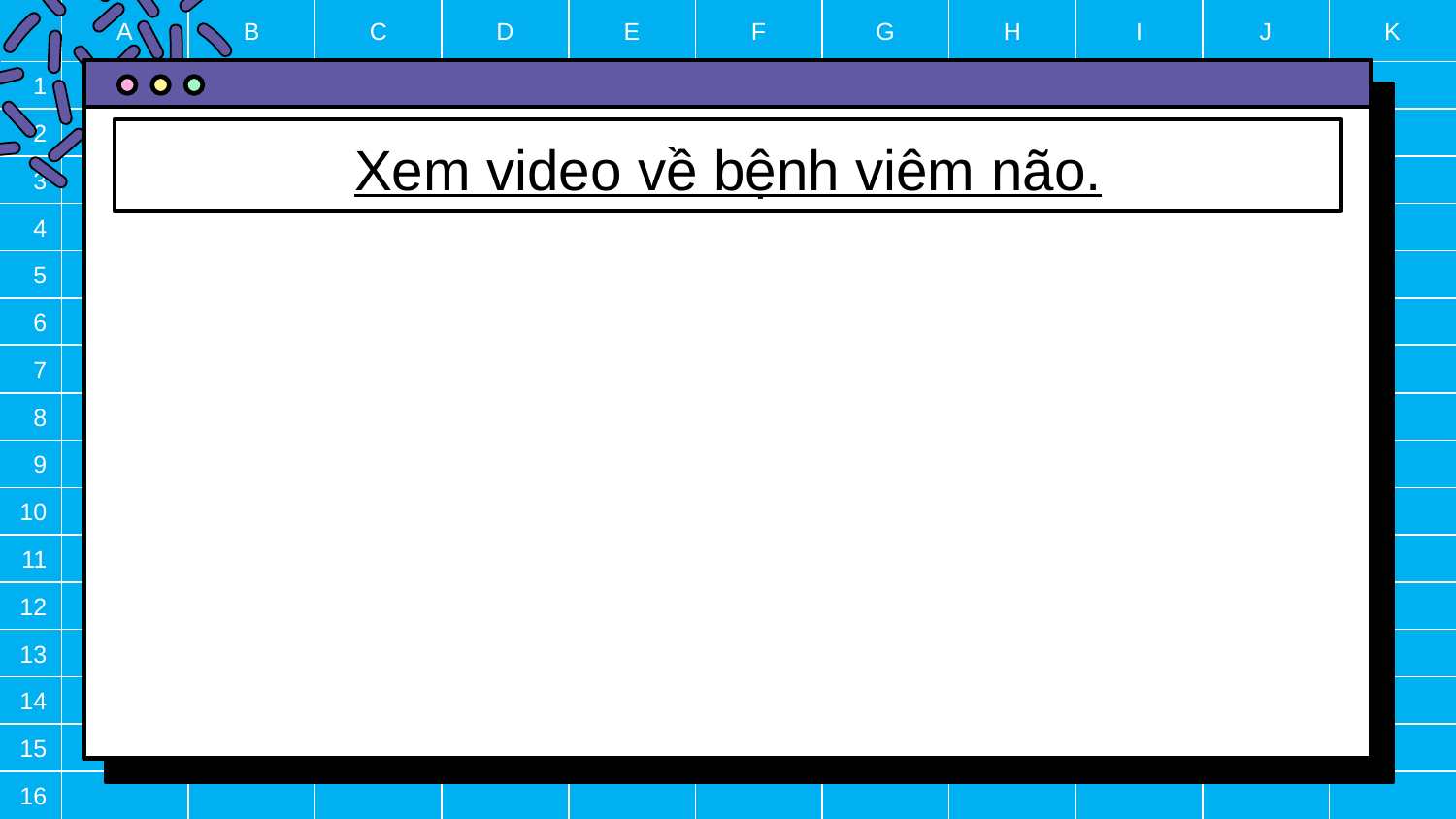

# Xem video về bệnh viêm não.